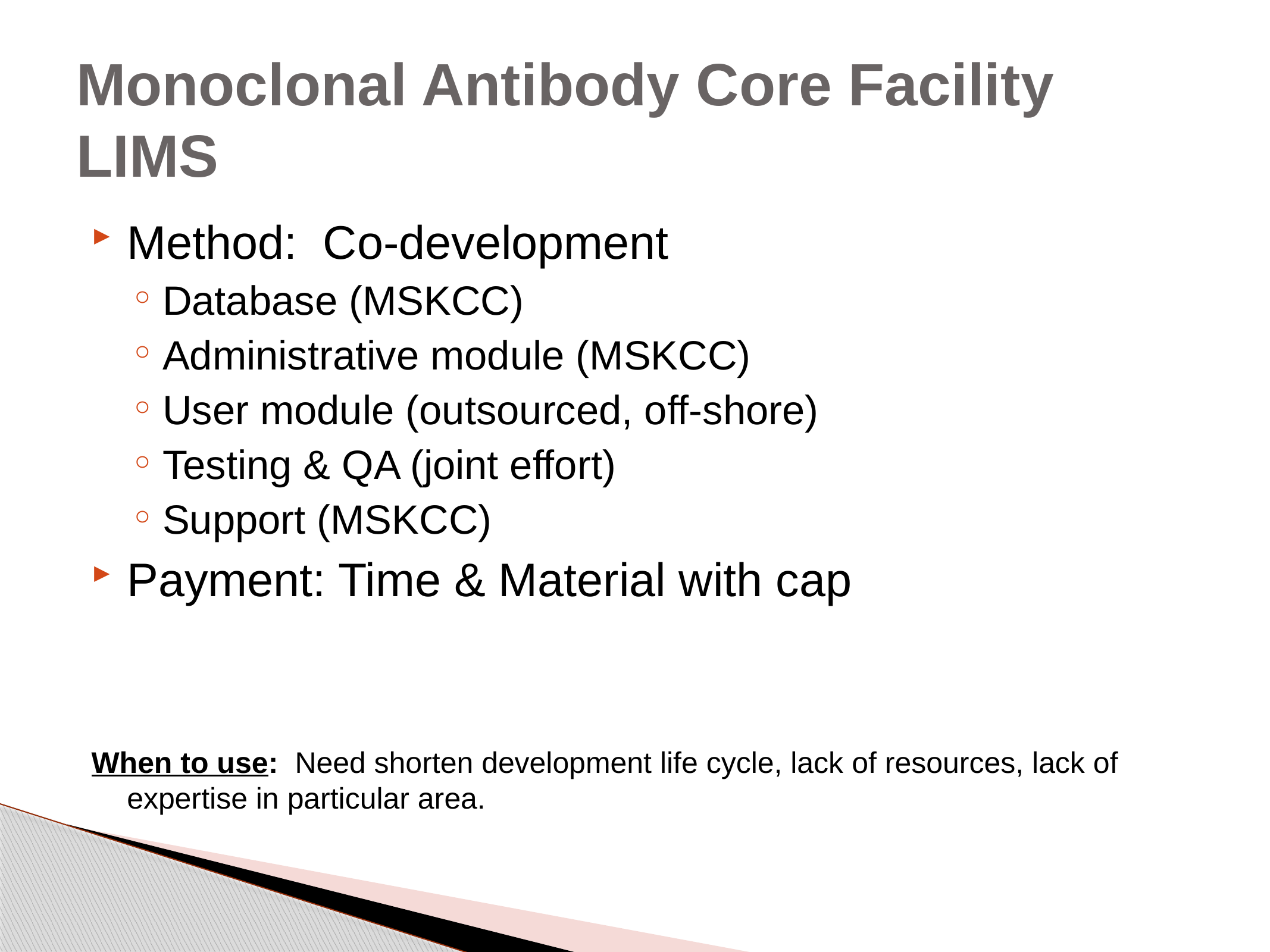

# Monoclonal Antibody Core Facility LIMS
Method:  Co-development
Database (MSKCC)
Administrative module (MSKCC)
User module (outsourced, off-shore)
Testing & QA (joint effort)
Support (MSKCC)
Payment: Time & Material with cap

When to use:  Need shorten development life cycle, lack of resources, lack of expertise in particular area.